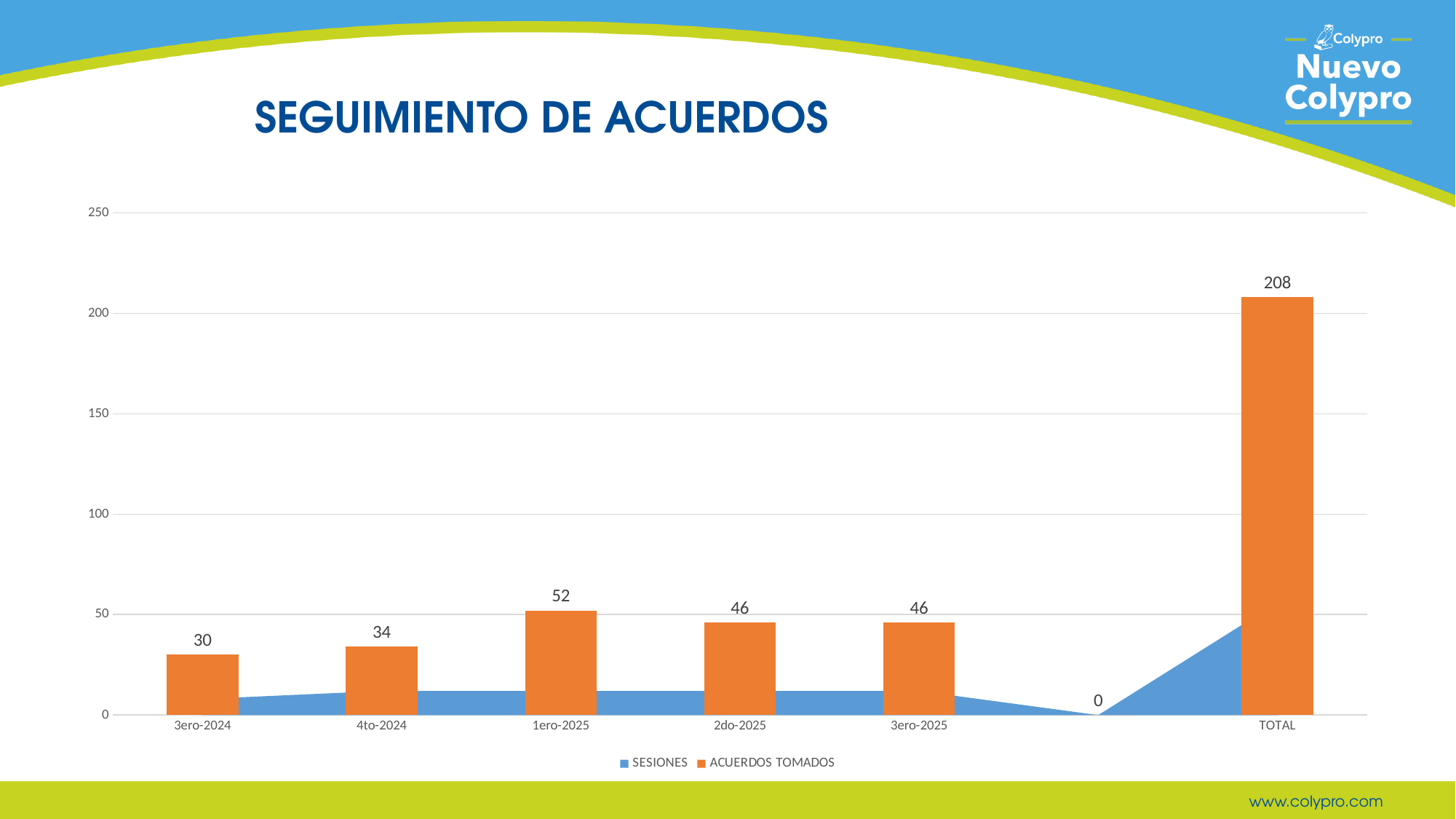

# SEGUIMIENTO DE ACUERDOS

### Chart

| Category | SESIONES | ACUERDOS |
|---|---|---|
| 3ero-2024 | 8.0 | 30.0 |
| 4to-2024 | 12.0 | 34.0 |
| 1ero-2025 | 12.0 | 52.0 |
| 2do-2025 | 12.0 | 46.0 |
| 3ero-2025 | 12.0 | 46.0 |
|  | None | None |
| TOTAL | 56.0 | 208.0 |